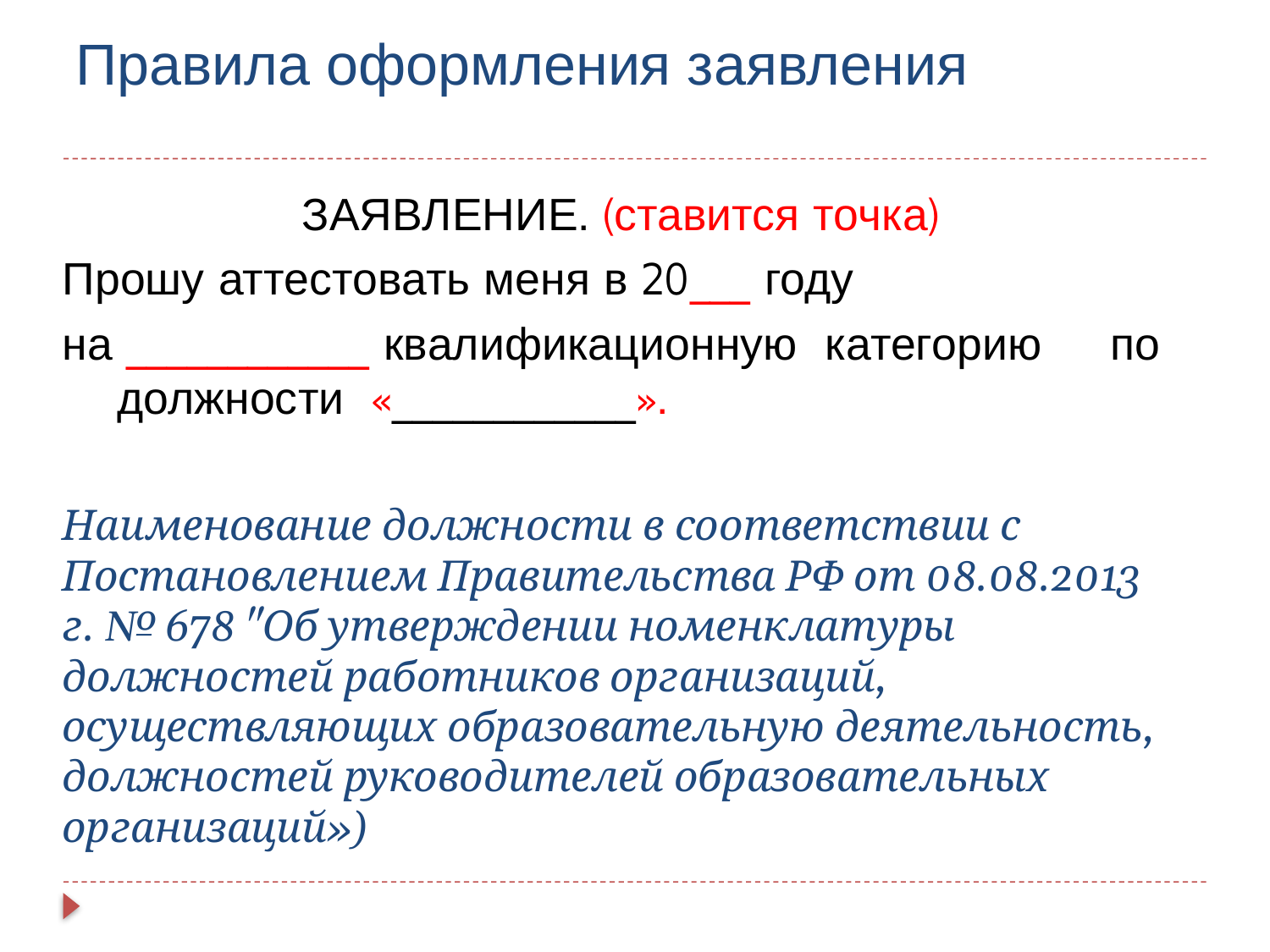

# Правила оформления заявления
ЗАЯВЛЕНИЕ. (ставится точка)
Прошу аттестовать меня в 20___ году
на ____________ квалификационную  категорию     по      должности  «____________».

Наименование должности в соответствии с Постановлением Правительства РФ от 08.08.2013 г. № 678 "Об утверждении номенклатуры должностей работников организаций, осуществляющих образовательную деятельность, должностей руководителей образовательных организаций»)